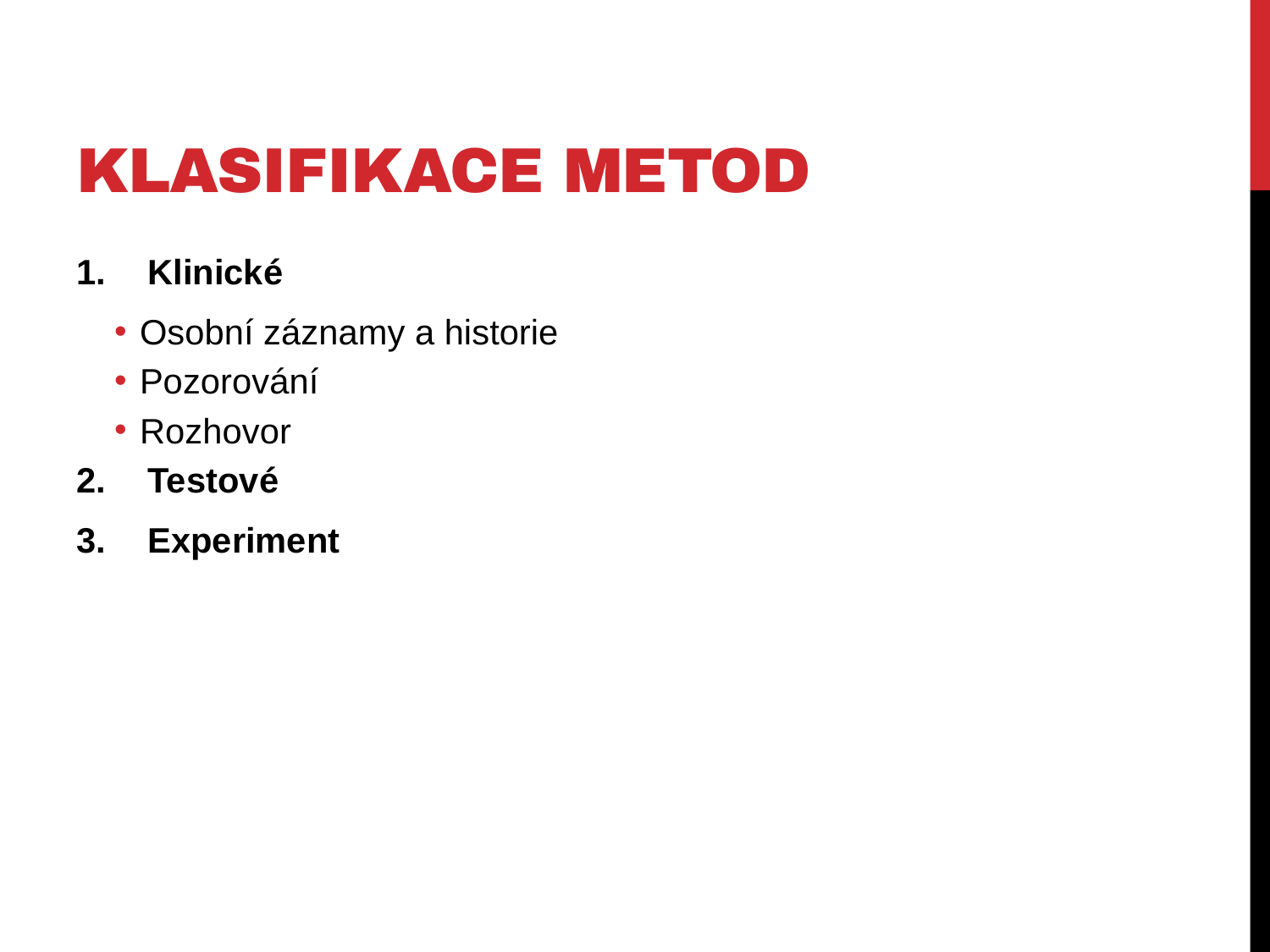

# Klasifikace metod
Klinické
Osobní záznamy a historie
Pozorování
Rozhovor
Testové
Experiment